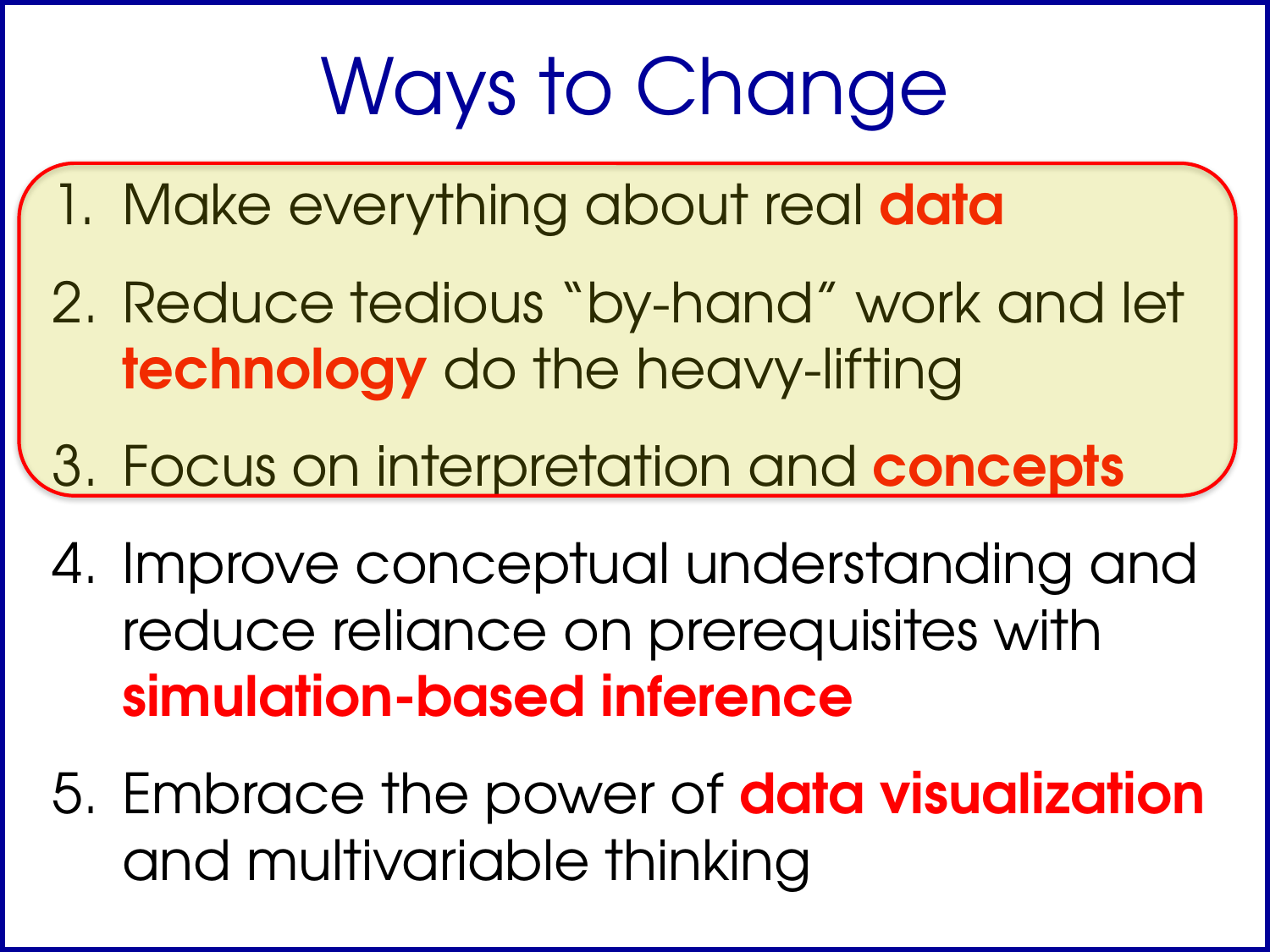

# Ways to Change

Make everything about real data
Reduce tedious “by-hand” work and let technology do the heavy-lifting
Focus on interpretation and concepts
Improve conceptual understanding and reduce reliance on prerequisites with simulation-based inference
Embrace the power of data visualization and multivariable thinking